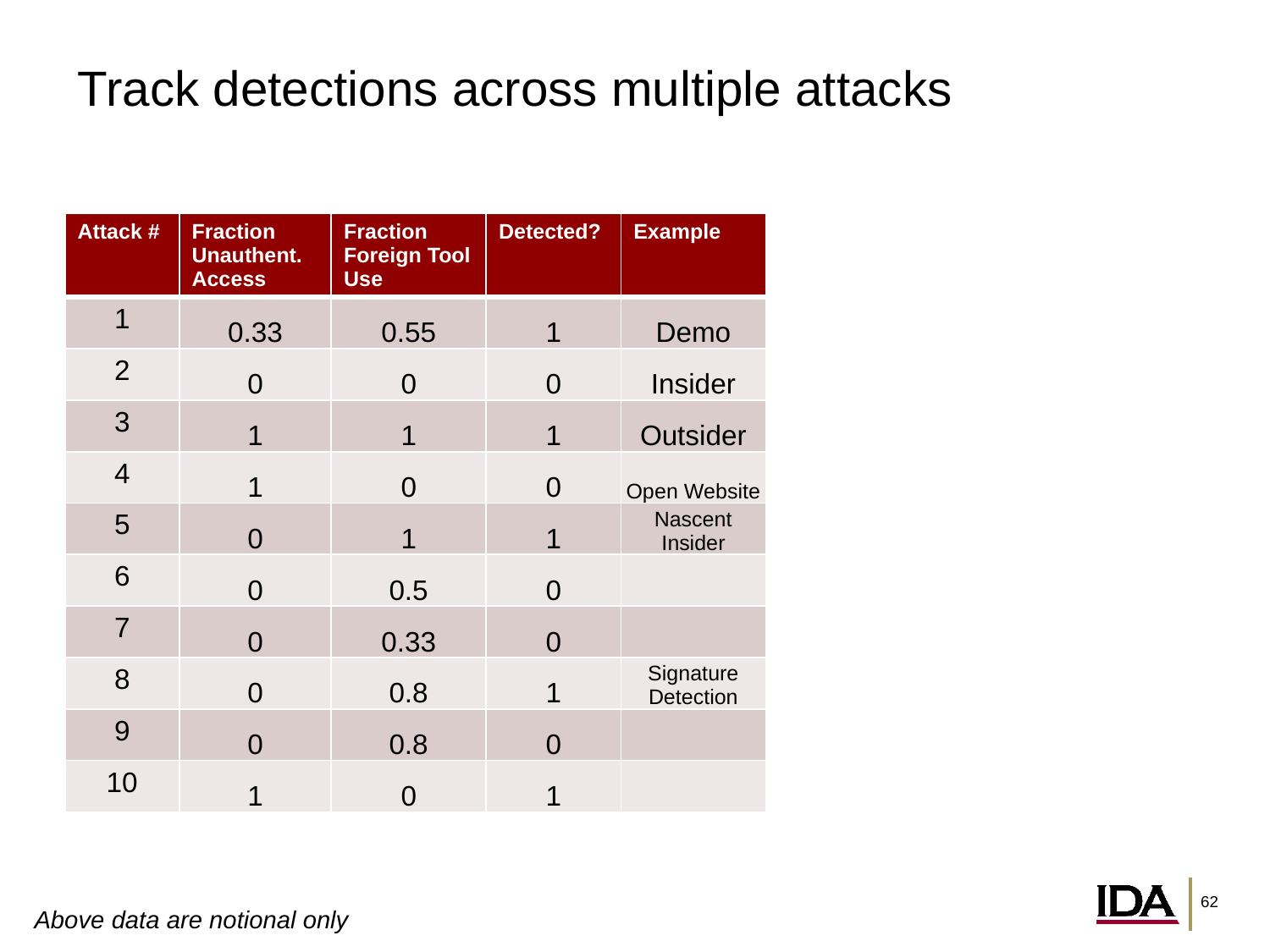

# Track detections across multiple attacks
| Attack # | Fraction Unauthent. Access | Fraction Foreign Tool Use | Detected? | Example |
| --- | --- | --- | --- | --- |
| 1 | 0.33 | 0.55 | 1 | Demo |
| 2 | 0 | 0 | 0 | Insider |
| 3 | 1 | 1 | 1 | Outsider |
| 4 | 1 | 0 | 0 | Open Website |
| 5 | 0 | 1 | 1 | Nascent Insider |
| 6 | 0 | 0.5 | 0 |  |
| 7 | 0 | 0.33 | 0 |  |
| 8 | 0 | 0.8 | 1 | Signature Detection |
| 9 | 0 | 0.8 | 0 |  |
| 10 | 1 | 0 | 1 |  |
Above data are notional only